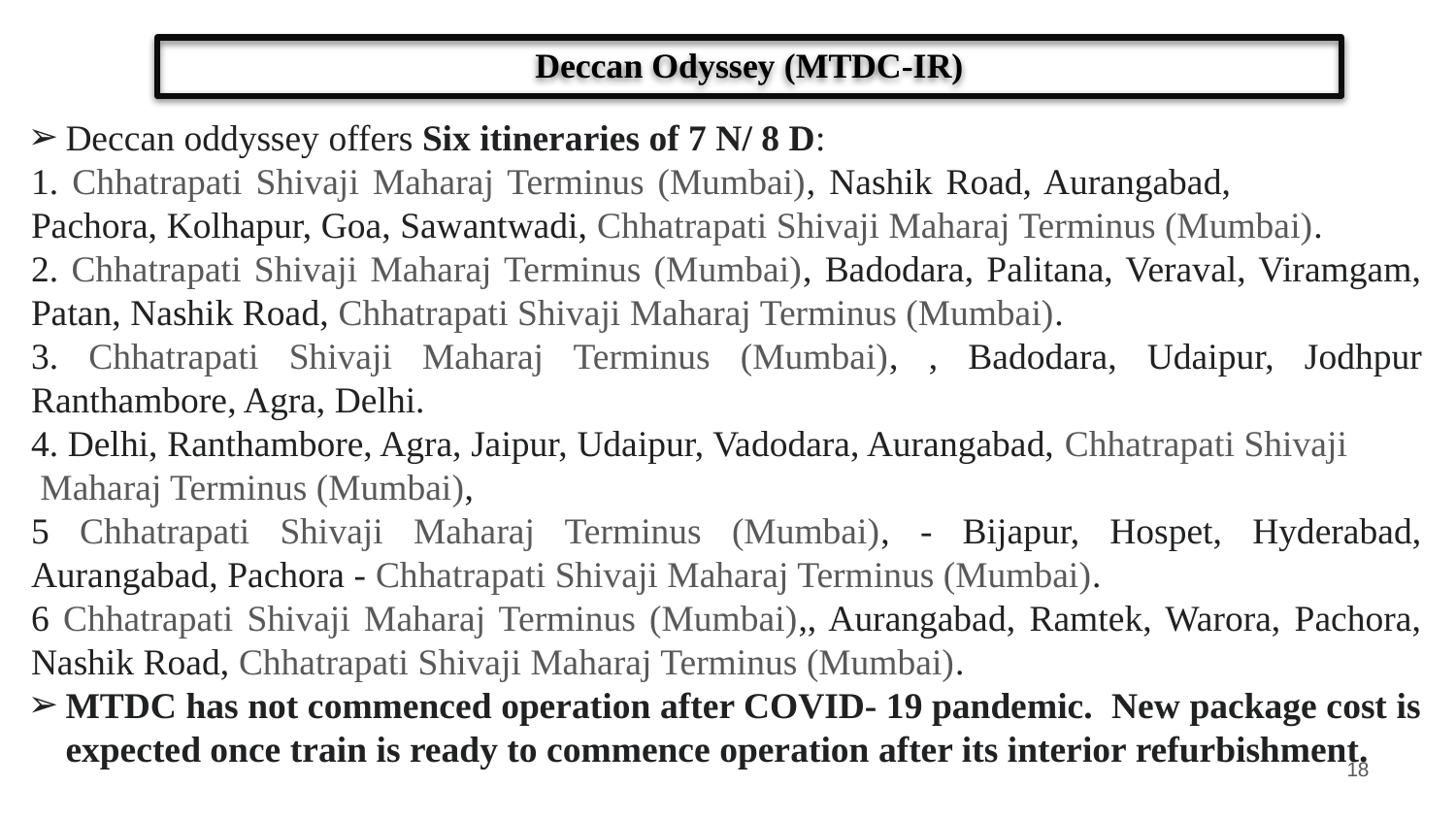

# Deccan Odyssey (MTDC-IR)
Deccan oddyssey offers Six itineraries of 7 N/ 8 D:
1. Chhatrapati Shivaji Maharaj Terminus (Mumbai), Nashik Road, Aurangabad,               Pachora, Kolhapur, Goa, Sawantwadi, Chhatrapati Shivaji Maharaj Terminus (Mumbai).
2. Chhatrapati Shivaji Maharaj Terminus (Mumbai), Badodara, Palitana, Veraval, Viramgam, Patan, Nashik Road, Chhatrapati Shivaji Maharaj Terminus (Mumbai).
3. Chhatrapati Shivaji Maharaj Terminus (Mumbai), , Badodara, Udaipur, Jodhpur Ranthambore, Agra, Delhi.
4. Delhi, Ranthambore, Agra, Jaipur, Udaipur, Vadodara, Aurangabad, Chhatrapati Shivaji          Maharaj Terminus (Mumbai),
5 Chhatrapati Shivaji Maharaj Terminus (Mumbai), - Bijapur, Hospet, Hyderabad, Aurangabad, Pachora - Chhatrapati Shivaji Maharaj Terminus (Mumbai).
6 Chhatrapati Shivaji Maharaj Terminus (Mumbai),, Aurangabad, Ramtek, Warora, Pachora, Nashik Road, Chhatrapati Shivaji Maharaj Terminus (Mumbai).
MTDC has not commenced operation after COVID- 19 pandemic.  New package cost is expected once train is ready to commence operation after its interior refurbishment.

18